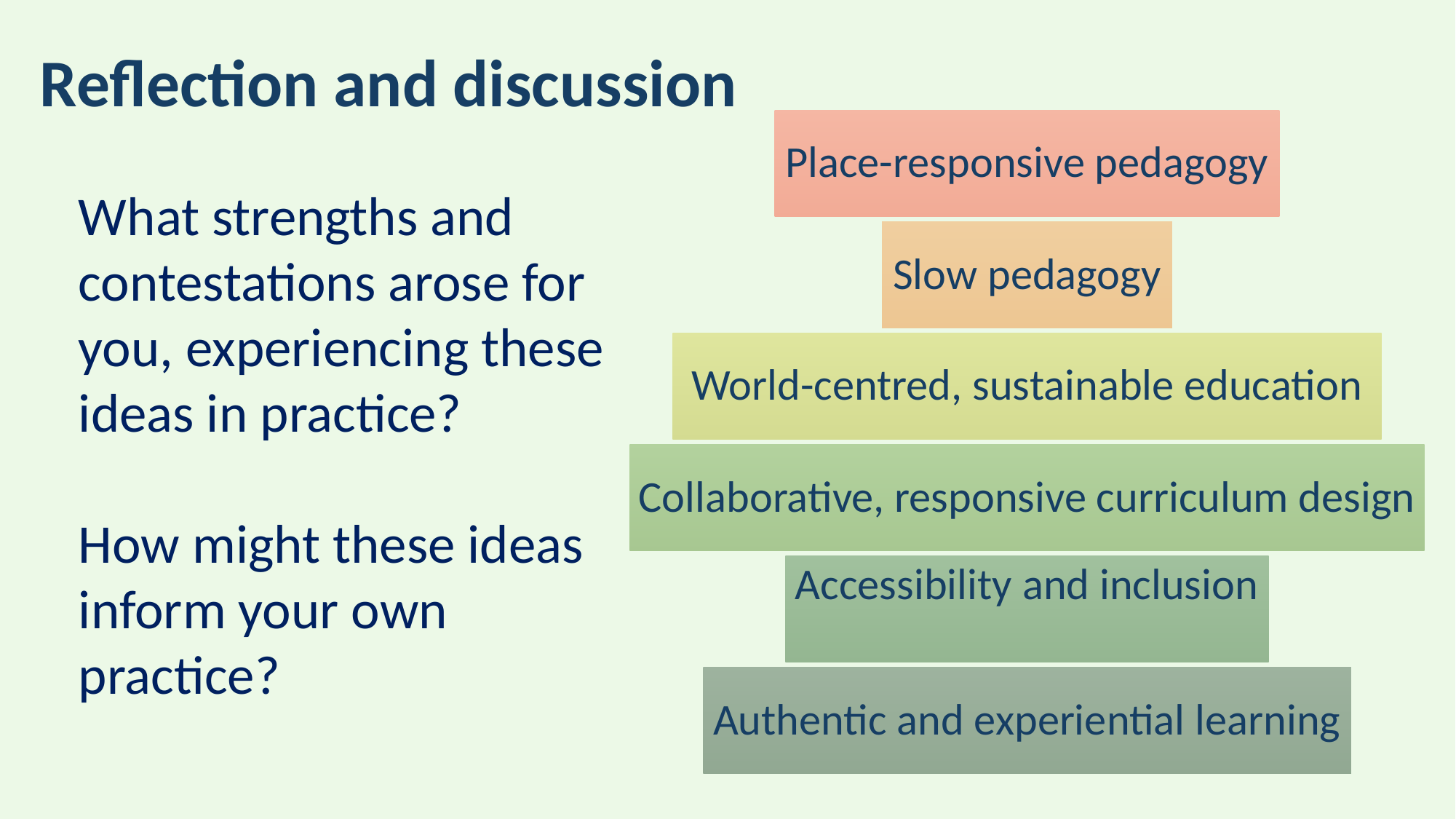

# Reflection and discussion
What strengths and contestations arose for you, experiencing these ideas in practice?

How might these ideas inform your own practice?
Place-responsive pedagogy
Slow pedagogy
World-centred, sustainable education
Collaborative, responsive curriculum design
Accessibility and inclusion
Authentic and experiential learning